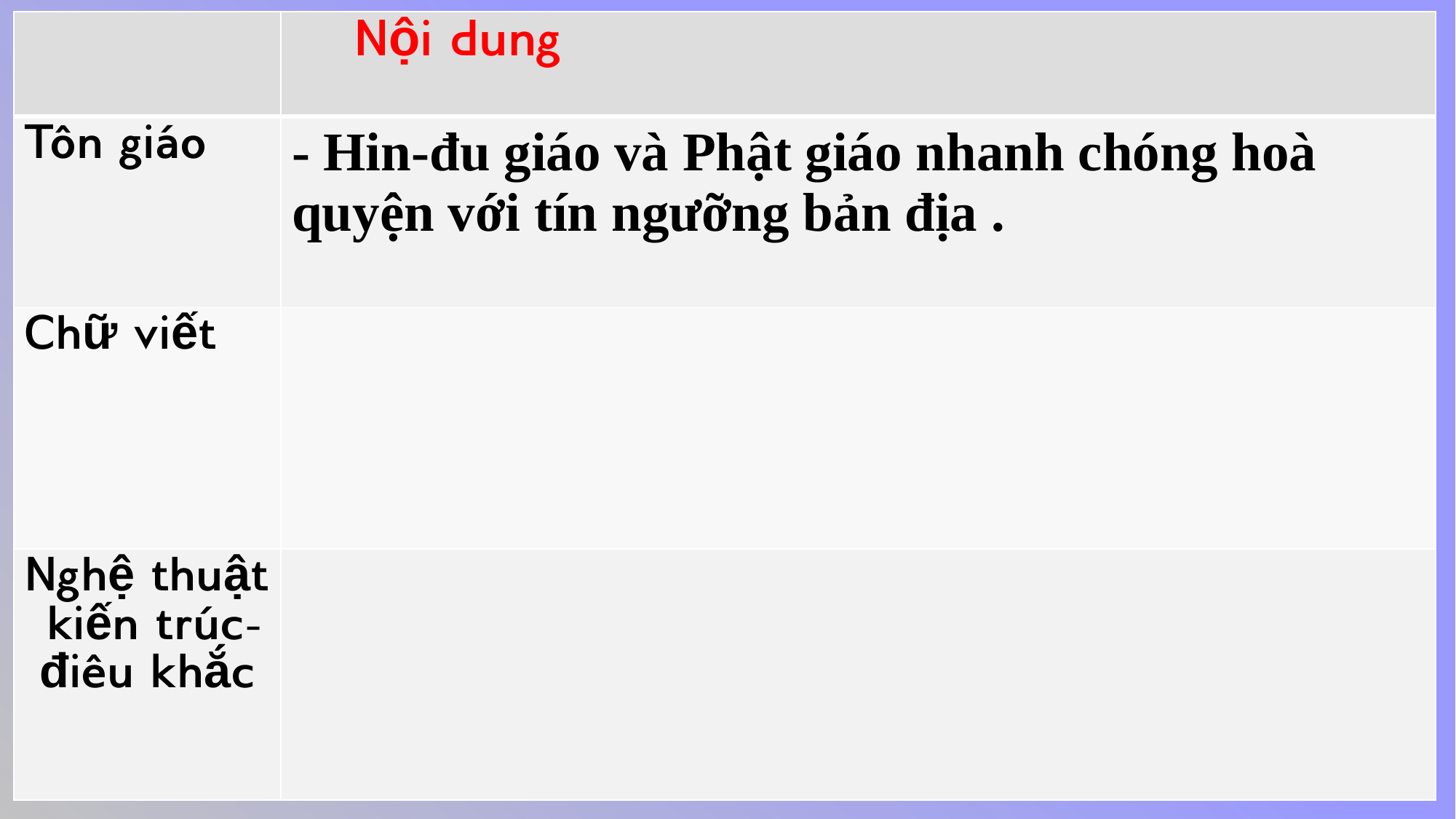

|  | Nội dung |
| --- | --- |
| Tôn giáo | - Hin-đu giáo và Phật giáo nhanh chóng hoà quyện với tín ngưỡng bản địa . |
| Chữ viết |  |
| Nghệ thuật kiến trúc- điêu khắc |  |